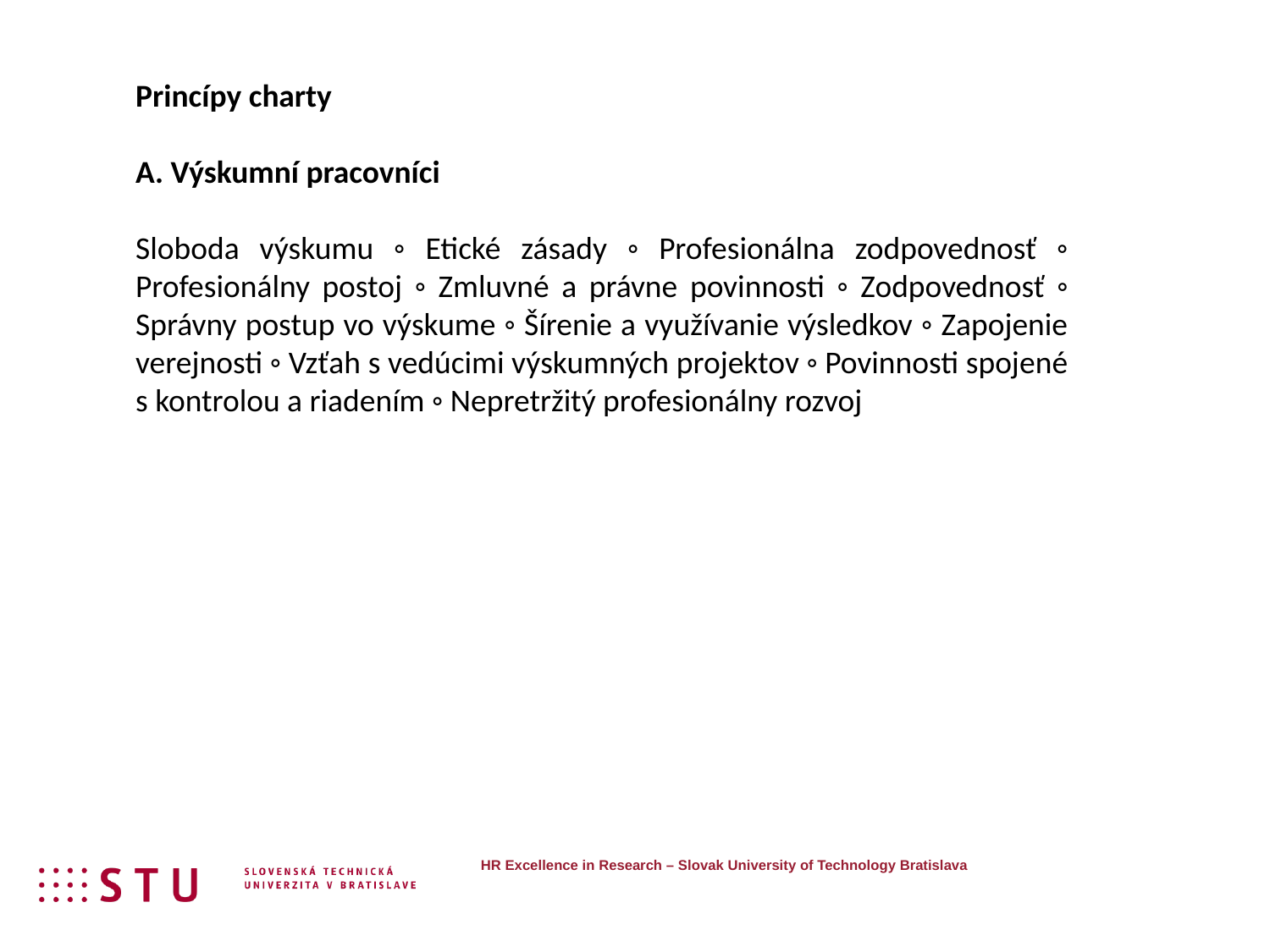

Princípy charty

A. Výskumní pracovníci

Sloboda výskumu ◦ Etické zásady ◦ Profesionálna zodpovednosť ◦ Profesionálny postoj ◦ Zmluvné a právne povinnosti ◦ Zodpovednosť ◦ Správny postup vo výskume ◦ Šírenie a využívanie výsledkov ◦ Zapojenie verejnosti ◦ Vzťah s vedúcimi výskumných projektov ◦ Povinnosti spojené s kontrolou a riadením ◦ Nepretržitý profesionálny rozvoj
HR Excellence in Research – Slovak University of Technology Bratislava